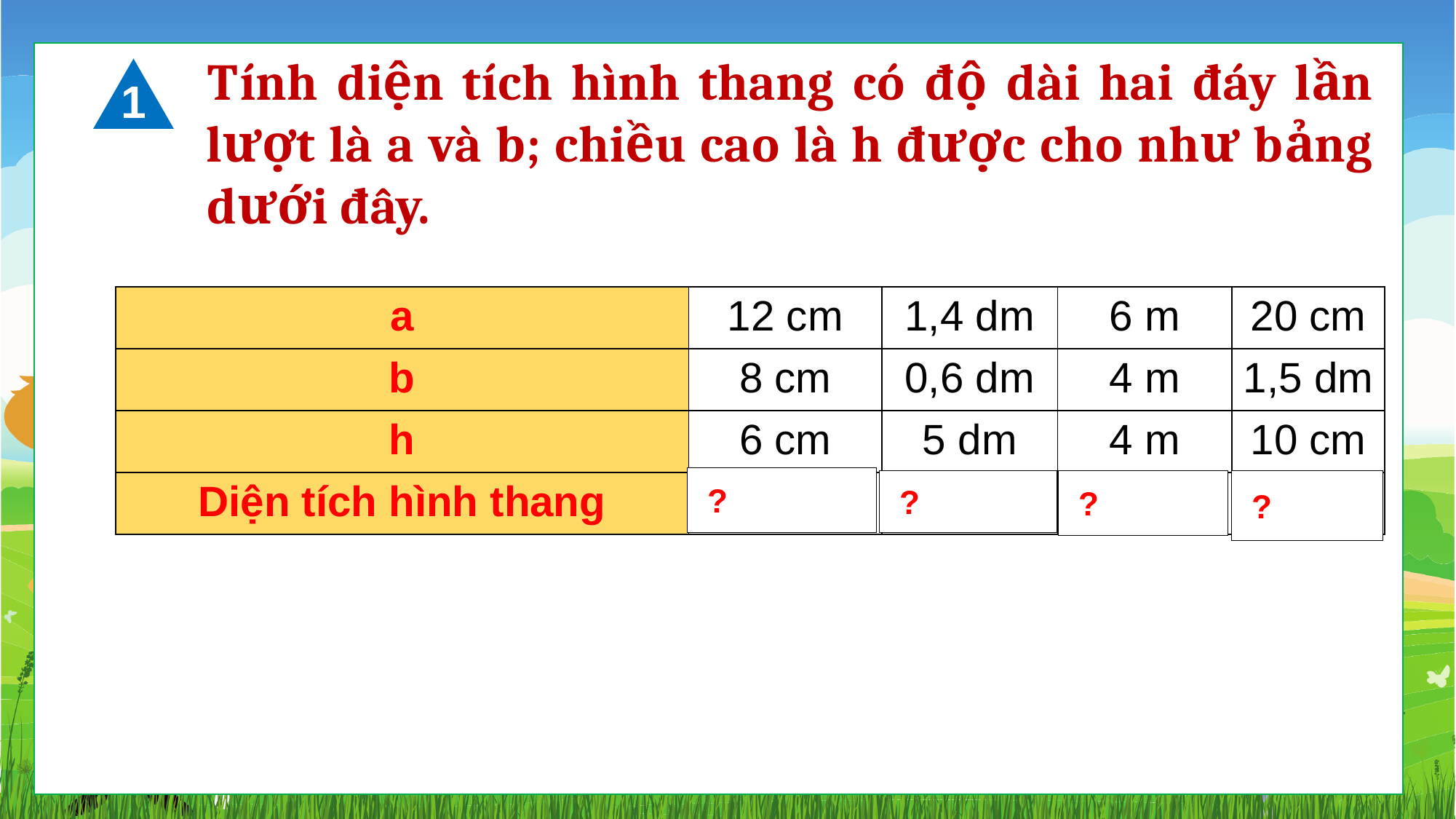

1

Tính diện tích hình thang có độ dài hai đáy lần lượt là a và b; chiều cao là h được cho như bảng dưới đây.
| a | 12 cm | 1,4 dm | 6 m | 20 cm |
| --- | --- | --- | --- | --- |
| b | 8 cm | 0,6 dm | 4 m | 1,5 dm |
| h | 6 cm | 5 dm | 4 m | 10 cm |
| Diện tích hình thang |  |  |  |  |